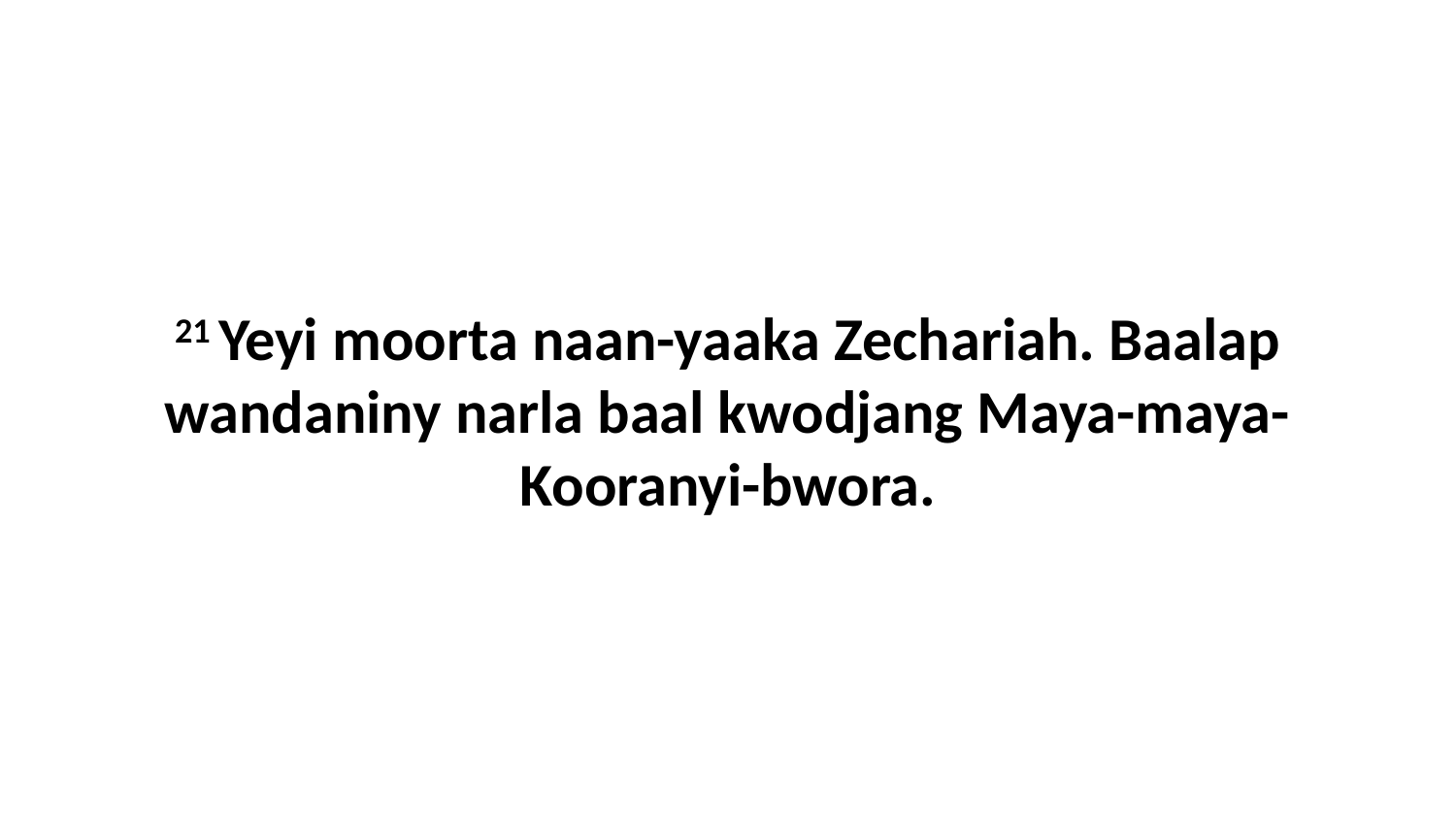

21 Yeyi moorta naan-yaaka Zechariah. Baalap wandaniny narla baal kwodjang Maya-maya-Kooranyi-bwora.